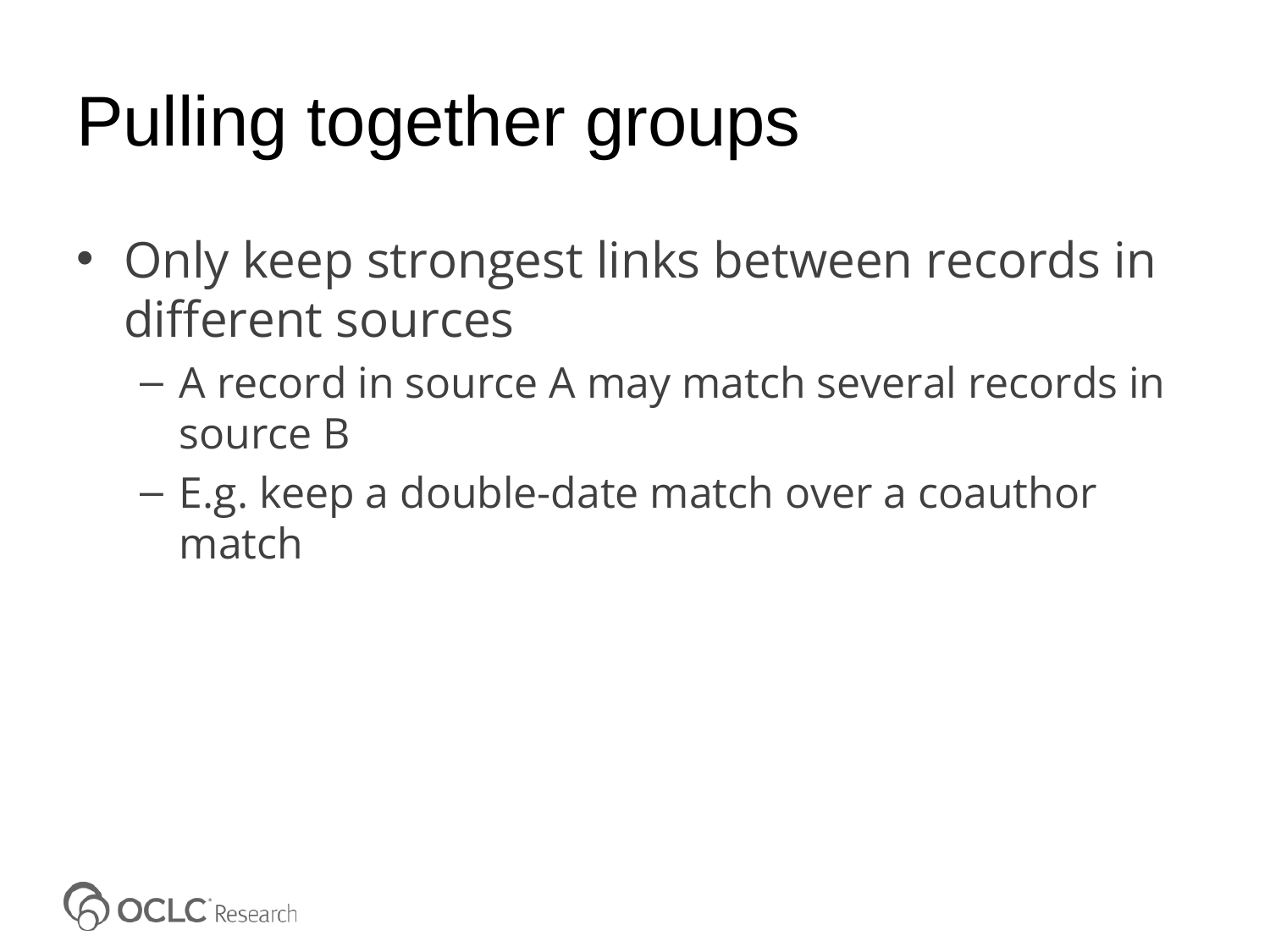

# Pulling together groups
Only keep strongest links between records in different sources
A record in source A may match several records in source B
E.g. keep a double-date match over a coauthor match